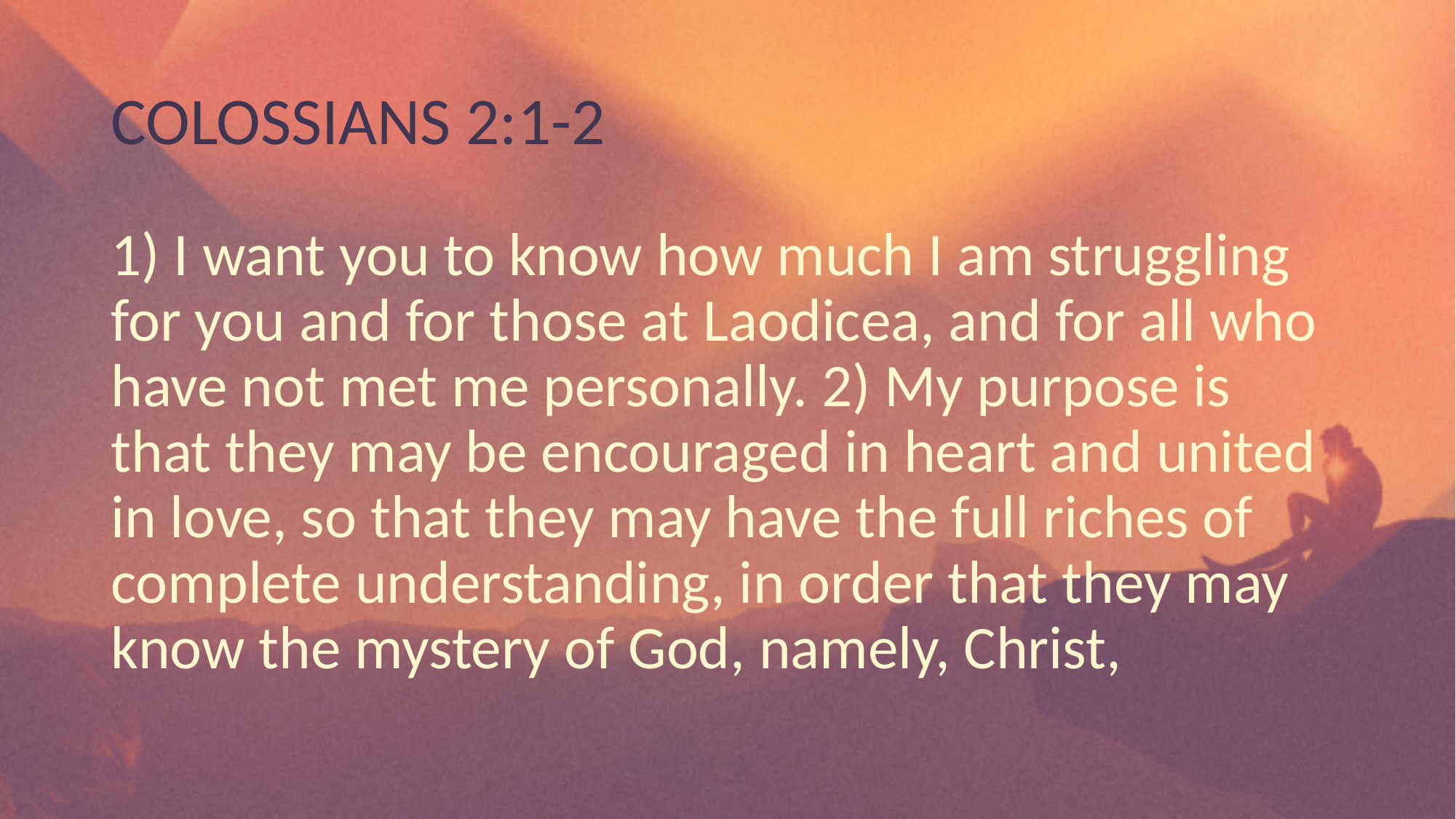

# COLOSSIANS 2:1-2
1) I want you to know how much I am struggling for you and for those at Laodicea, and for all who have not met me personally. 2) My purpose is that they may be encouraged in heart and united in love, so that they may have the full riches of complete understanding, in order that they may know the mystery of God, namely, Christ,